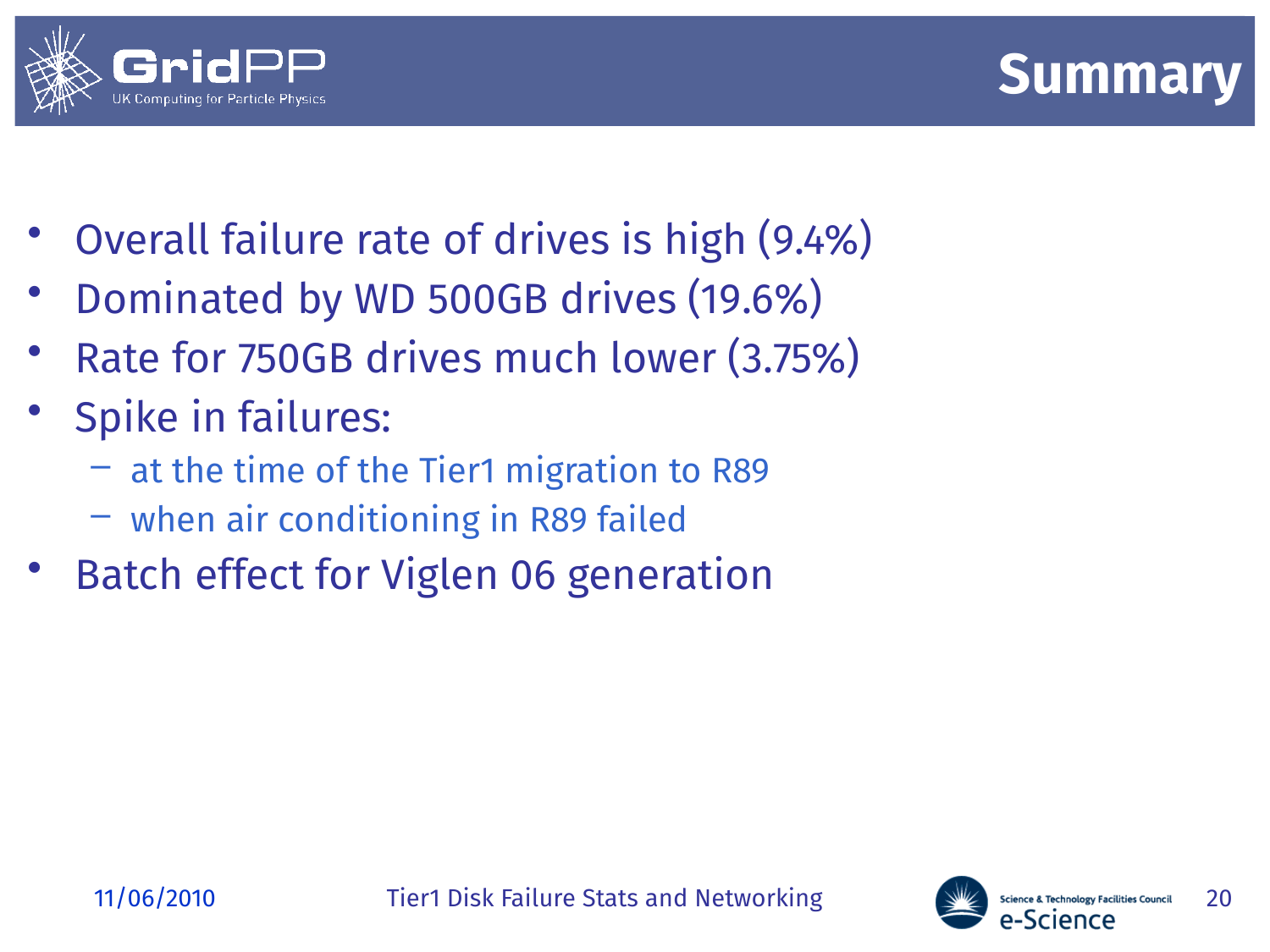

# Summary

Overall failure rate of drives is high (9.4%)
Dominated by WD 500GB drives (19.6%)
Rate for 750GB drives much lower (3.75%)
Spike in failures:
at the time of the Tier1 migration to R89
when air conditioning in R89 failed
Batch effect for Viglen 06 generation

11/06/2010
Tier1 Disk Failure Stats and Networking
20